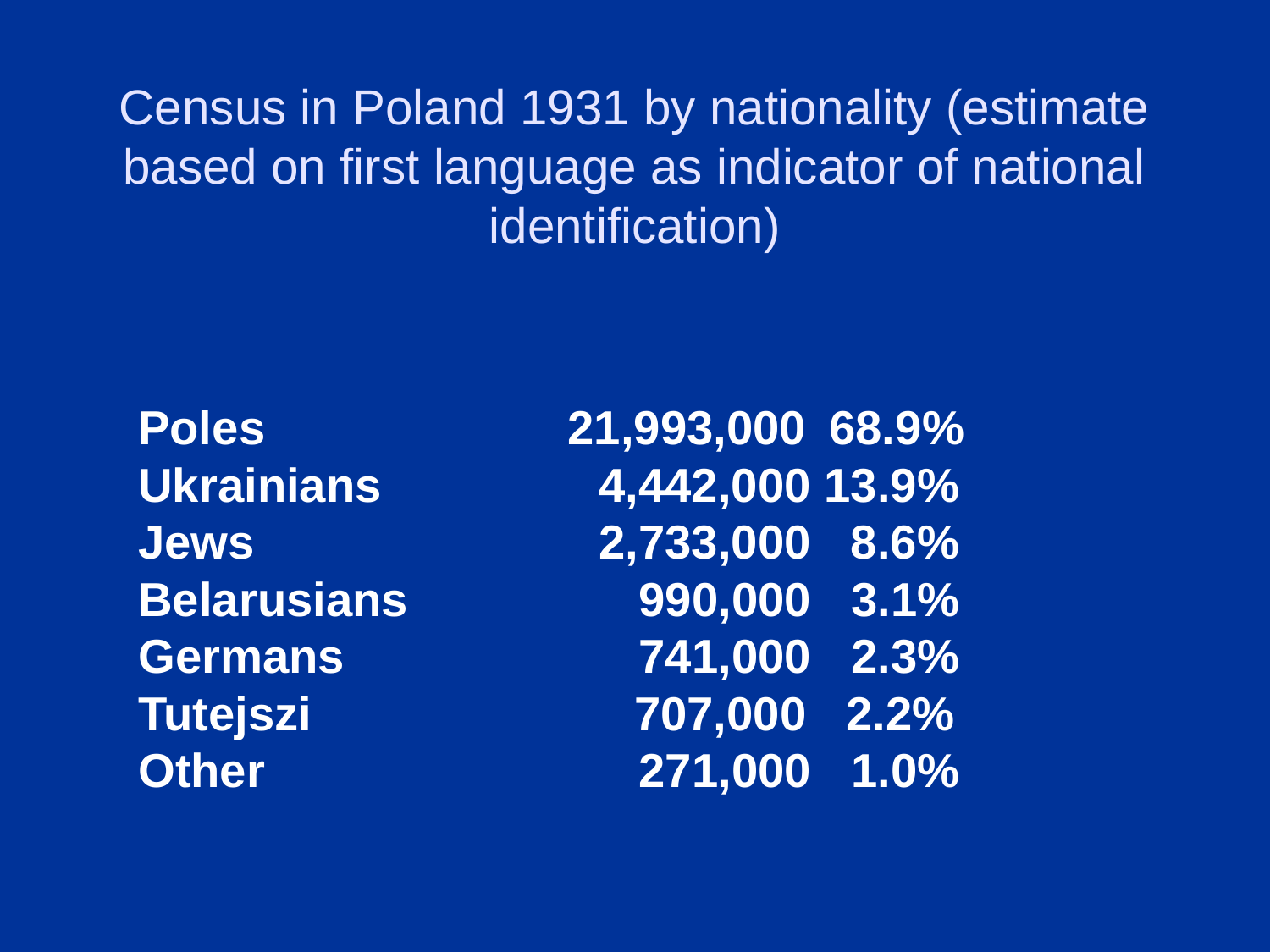

Census in Poland 1931 by nationality (estimate based on first language as indicator of national identification)
Poles   	               21,993,000	68.9%
Ukrainians	   	4,442,000 13.9%
Jews		   	2,733,000   8.6%
Belarusians	      	   990,000   3.1%
Germans 	      		   741,000   2.3%
Tutejszi	                    707,000   2.2%
Other		      	   271,000   1.0%